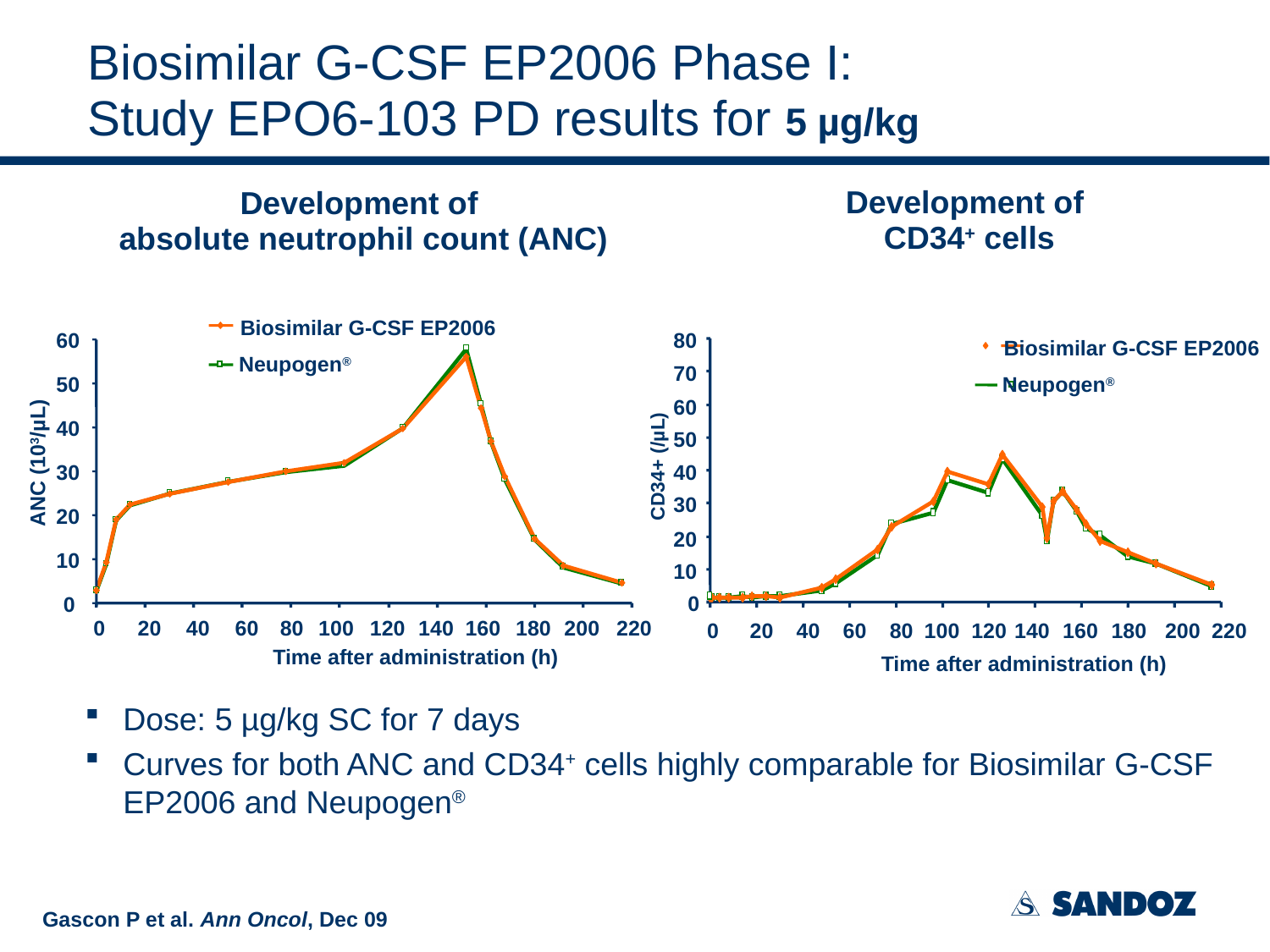

# Biosimilar G-CSF EP2006 Phase I: Study EPO6-103 PD results for 5 µg/kg
Development of
CD34+ cells
Development of
absolute neutrophil count (ANC)
Biosimilar G-CSF EP2006

80
60
Biosimilar G-CSF EP2006

Neupogen®

70

Neupogen®
50

60

40

50

ANC (103/µL)
CD34+ (/µL)

40

30

30

20

20

10

10

0
0

0
20
40
60
80
100
120
140
160
180
200
220
0
20
40
60
80
100
120
140
160
180
200
220
Time after administration (h)
Time after administration (h)
Dose: 5 µg/kg SC for 7 days
Curves for both ANC and CD34+ cells highly comparable for Biosimilar G-CSF EP2006 and Neupogen®
Gascon P et al. Ann Oncol, Dec 09